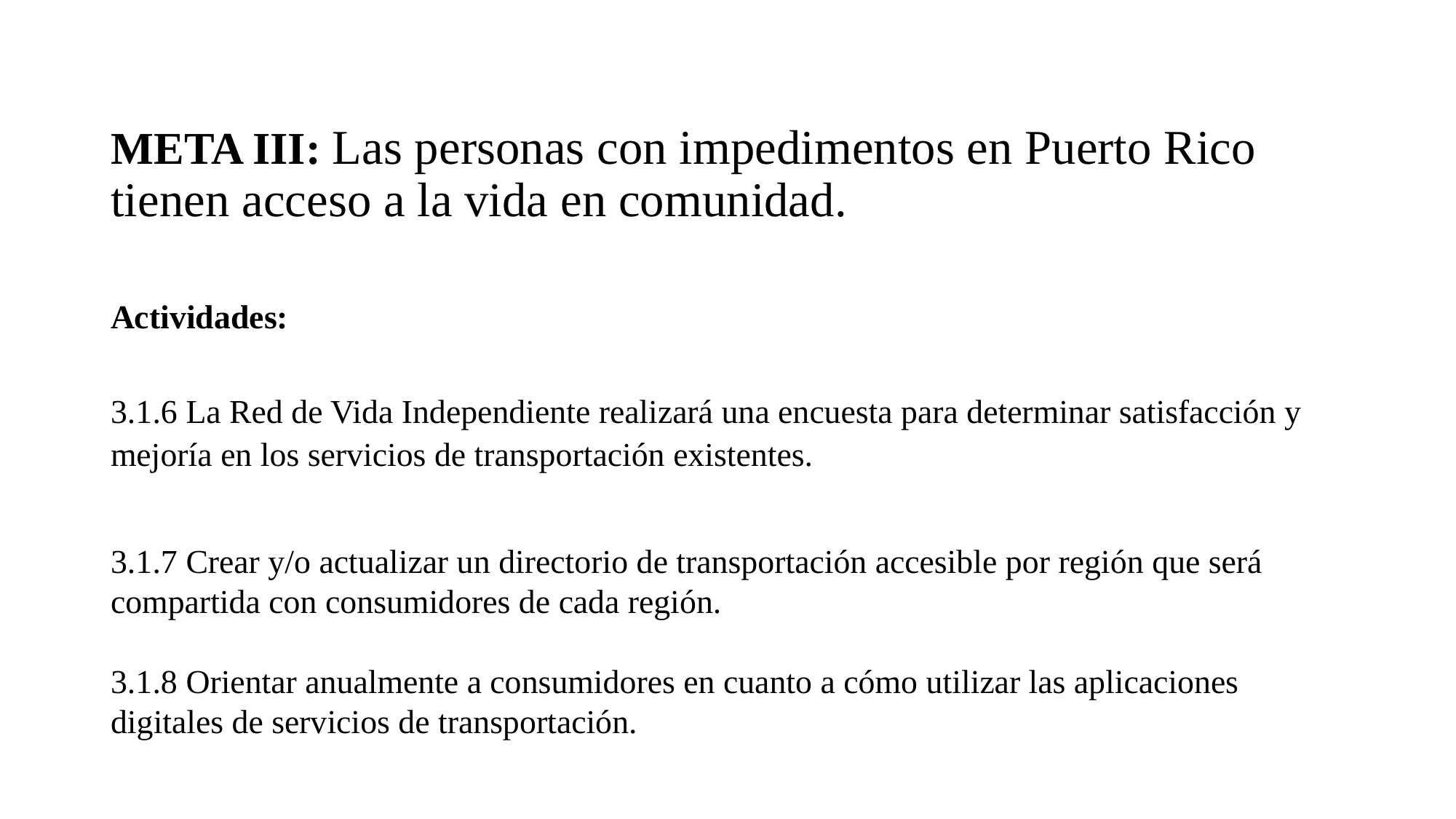

# META III: Las personas con impedimentos en Puerto Rico tienen acceso a la vida en comunidad.
Actividades:
3.1.6 La Red de Vida Independiente realizará una encuesta para determinar satisfacción y mejoría en los servicios de transportación existentes.

3.1.7 Crear y/o actualizar un directorio de transportación accesible por región que será compartida con consumidores de cada región.

3.1.8 Orientar anualmente a consumidores en cuanto a cómo utilizar las aplicaciones digitales de servicios de transportación.